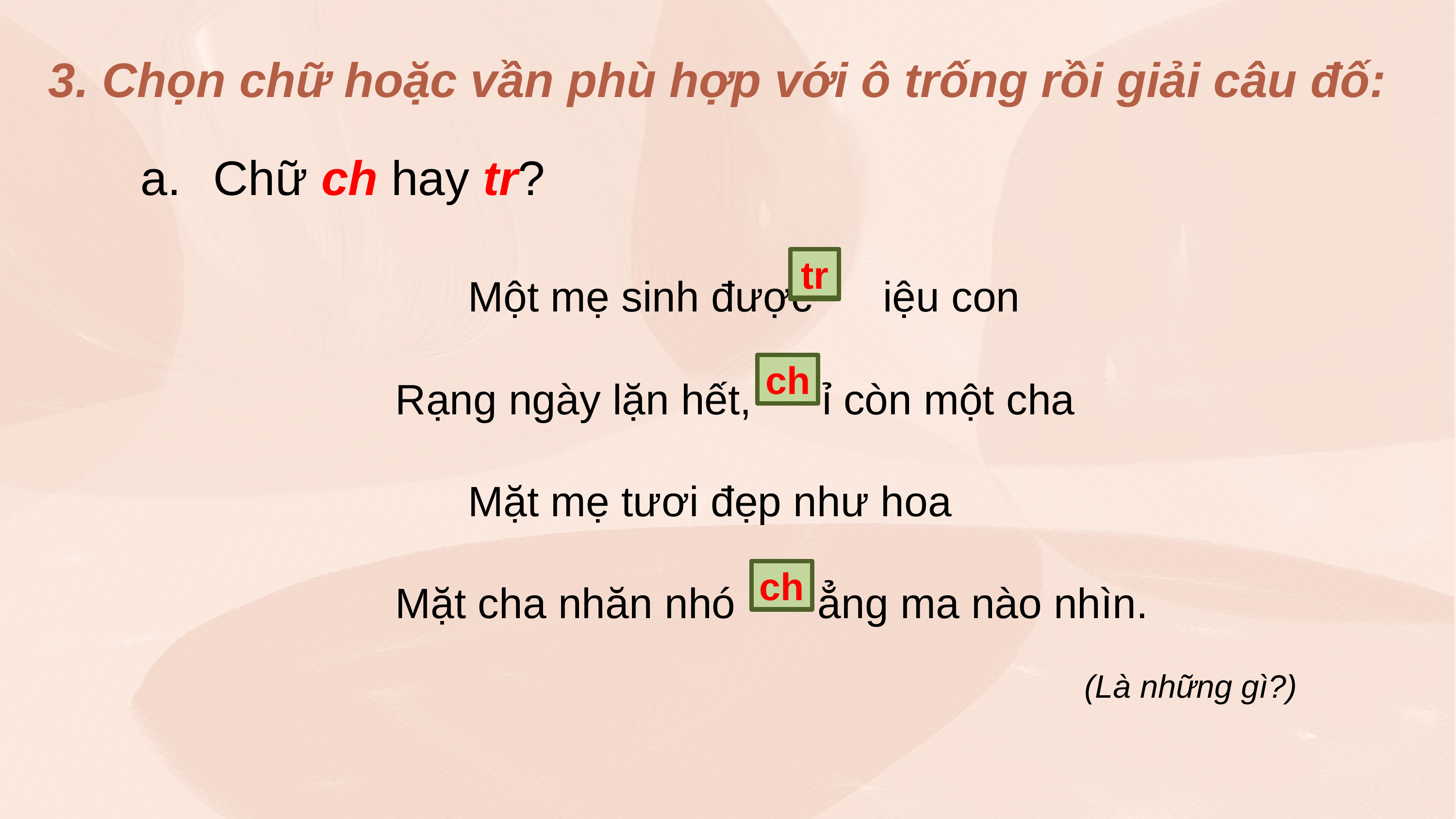

3. Chọn chữ hoặc vần phù hợp với ô trống rồi giải câu đố:
Chữ ch hay tr?
	Một mẹ sinh được      iệu con
Rạng ngày lặn hết,      ỉ còn một cha
	Mặt mẹ tươi đẹp như hoa
Mặt cha nhăn nhó       ẳng ma nào nhìn.
(Là những gì?)
tr
?
ch
?
ch
?